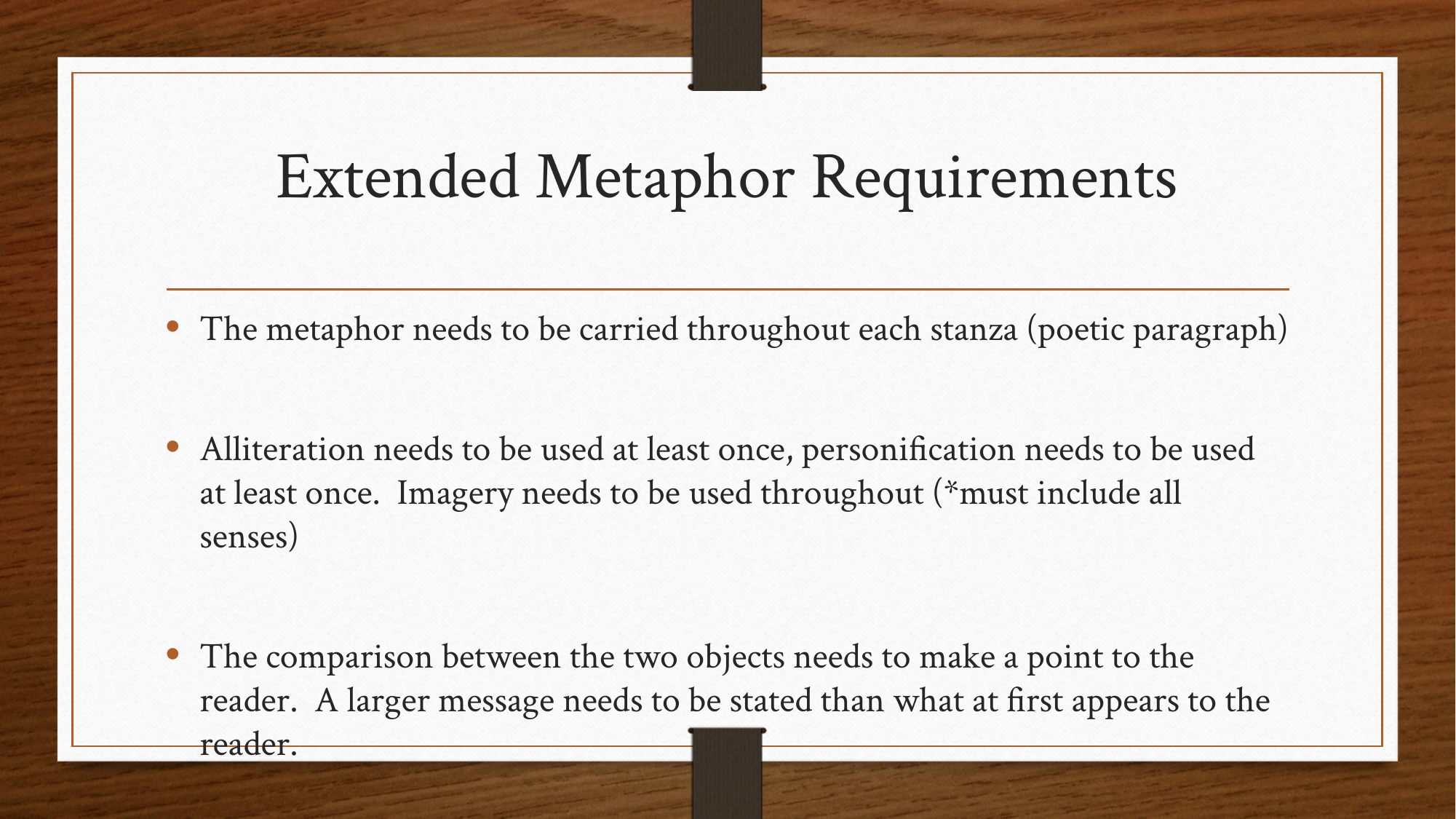

# Extended Metaphor Requirements
The metaphor needs to be carried throughout each stanza (poetic paragraph)

Alliteration needs to be used at least once, personification needs to be used at least once.  Imagery needs to be used throughout (*must include all senses)

The comparison between the two objects needs to make a point to the reader.  A larger message needs to be stated than what at first appears to the reader.